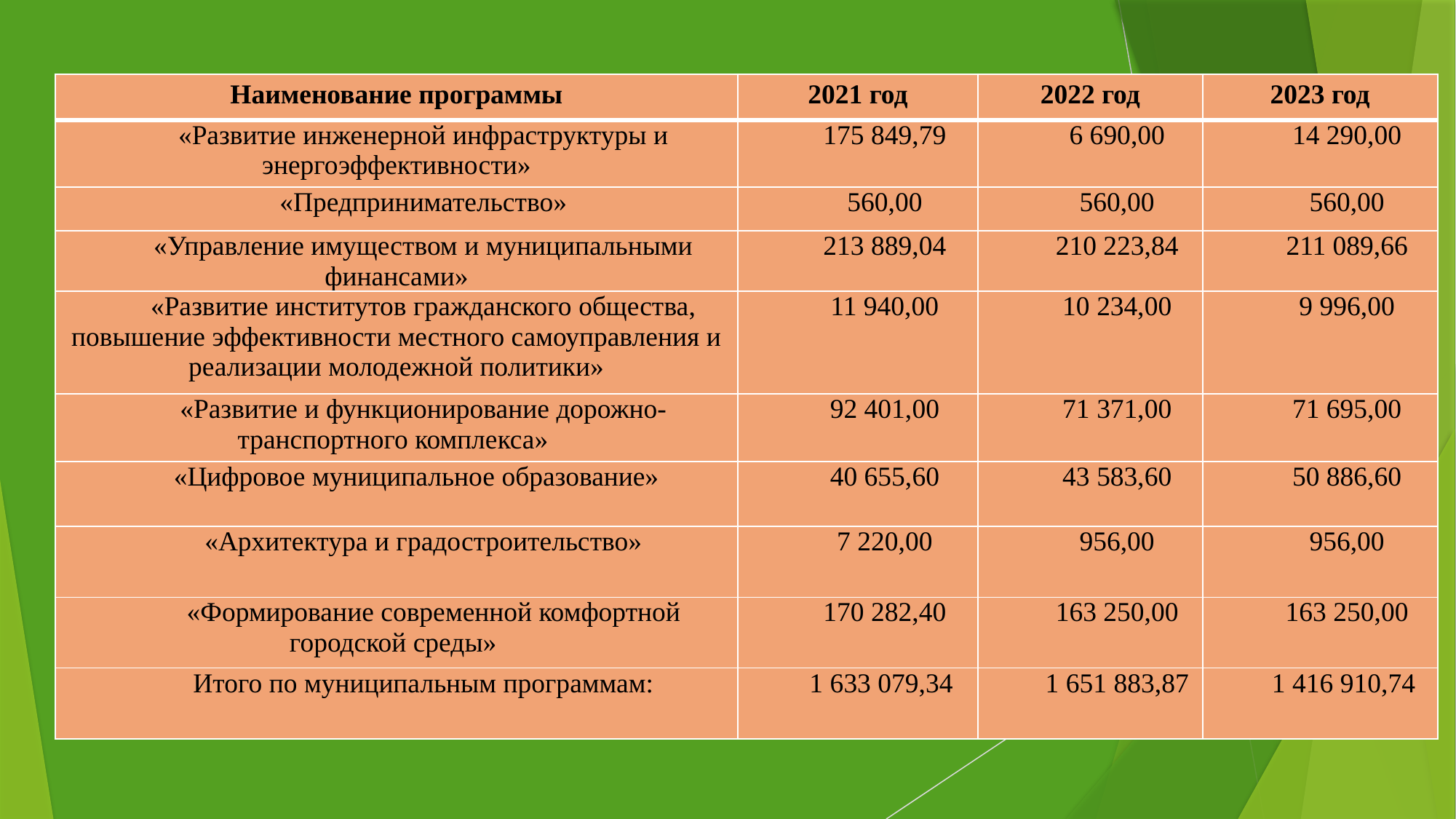

| Наименование программы | 2021 год | 2022 год | 2023 год |
| --- | --- | --- | --- |
| «Развитие инженерной инфраструктуры и энергоэффективности» | 175 849,79 | 6 690,00 | 14 290,00 |
| «Предпринимательство» | 560,00 | 560,00 | 560,00 |
| «Управление имуществом и муниципальными финансами» | 213 889,04 | 210 223,84 | 211 089,66 |
| «Развитие институтов гражданского общества, повышение эффективности местного самоуправления и реализации молодежной политики» | 11 940,00 | 10 234,00 | 9 996,00 |
| «Развитие и функционирование дорожно-транспортного комплекса» | 92 401,00 | 71 371,00 | 71 695,00 |
| «Цифровое муниципальное образование» | 40 655,60 | 43 583,60 | 50 886,60 |
| «Архитектура и градостроительство» | 7 220,00 | 956,00 | 956,00 |
| «Формирование современной комфортной городской среды» | 170 282,40 | 163 250,00 | 163 250,00 |
| Итого по муниципальным программам: | 1 633 079,34 | 1 651 883,87 | 1 416 910,74 |